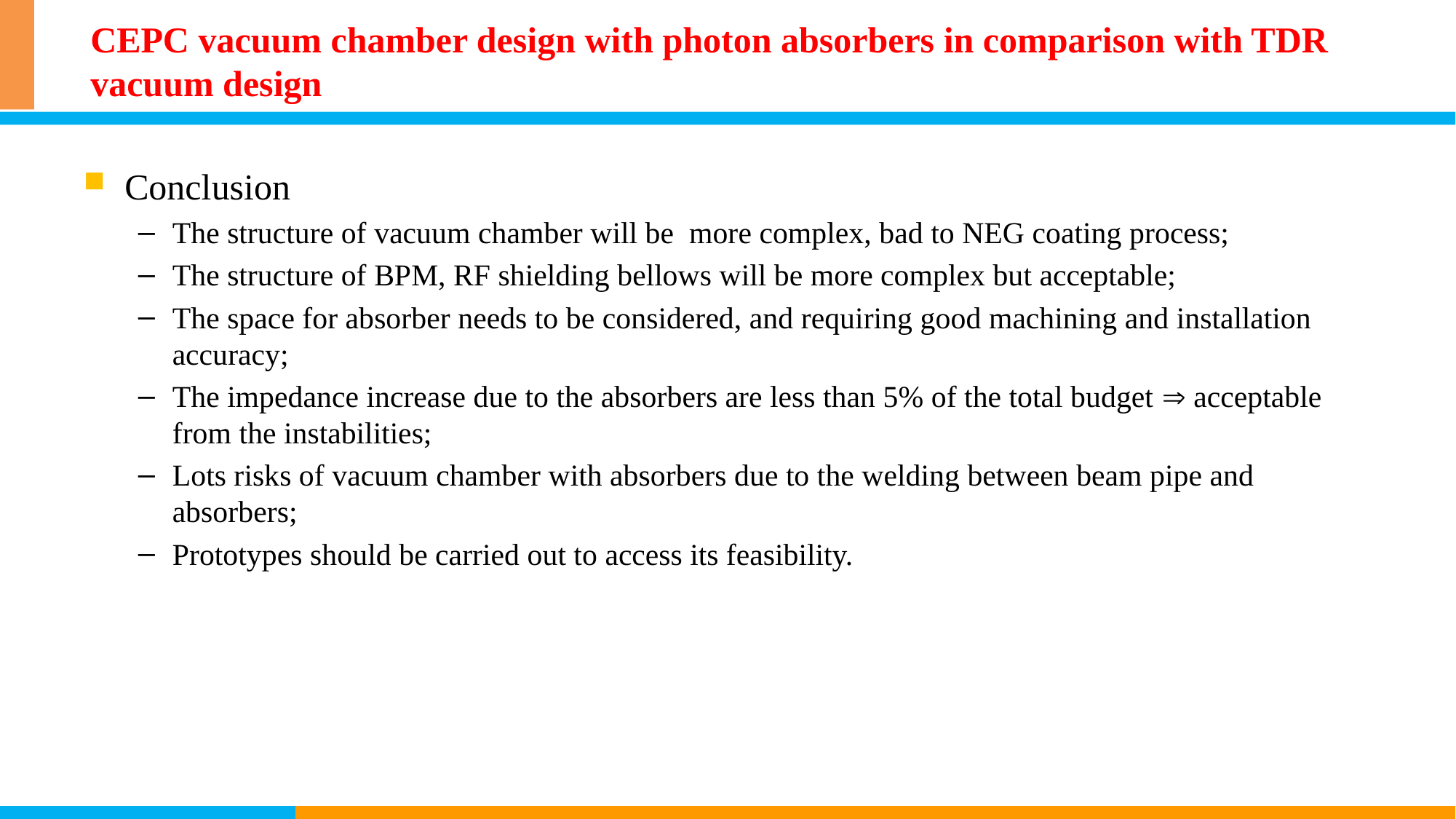

# CEPC vacuum chamber design with photon absorbers in comparison with TDR vacuum design
Conclusion
The structure of vacuum chamber will be  more complex, bad to NEG coating process;
The structure of BPM, RF shielding bellows will be more complex but acceptable;
The space for absorber needs to be considered, and requiring good machining and installation accuracy;
The impedance increase due to the absorbers are less than 5% of the total budget ⇒ acceptable from the instabilities;
Lots risks of vacuum chamber with absorbers due to the welding between beam pipe and absorbers;
Prototypes should be carried out to access its feasibility.